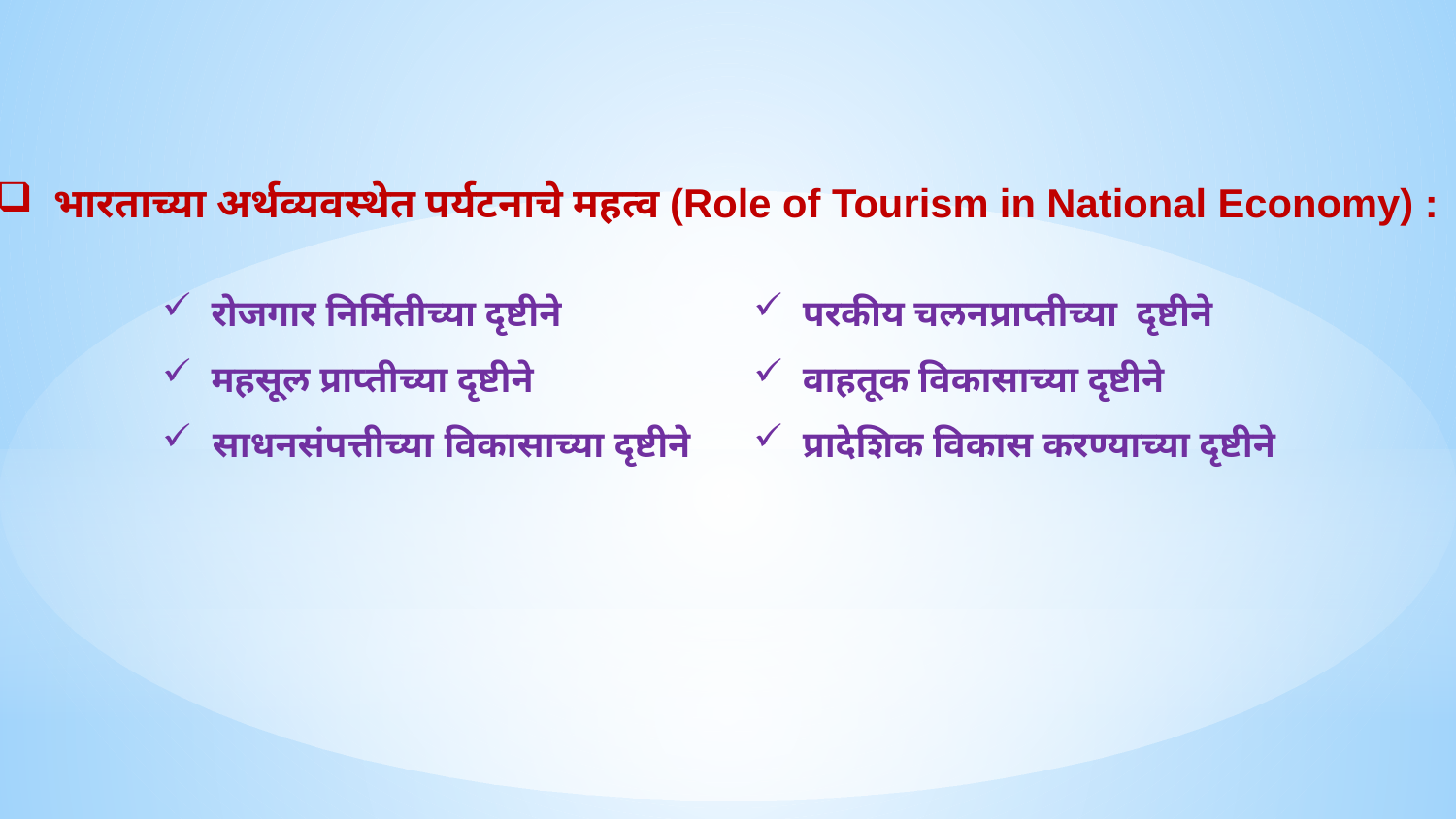

भारताच्या अर्थव्यवस्थेत पर्यटनाचे महत्व (Role of Tourism in National Economy) :
  रोजगार निर्मितीच्या दृष्टीने
  महसूल प्राप्तीच्या दृष्टीने
  साधनसंपत्तीच्या विकासाच्या दृष्टीने
  परकीय चलनप्राप्तीच्या  दृष्टीने
  वाहतूक विकासाच्या दृष्टीने
  प्रादेशिक विकास करण्याच्या दृष्टीने